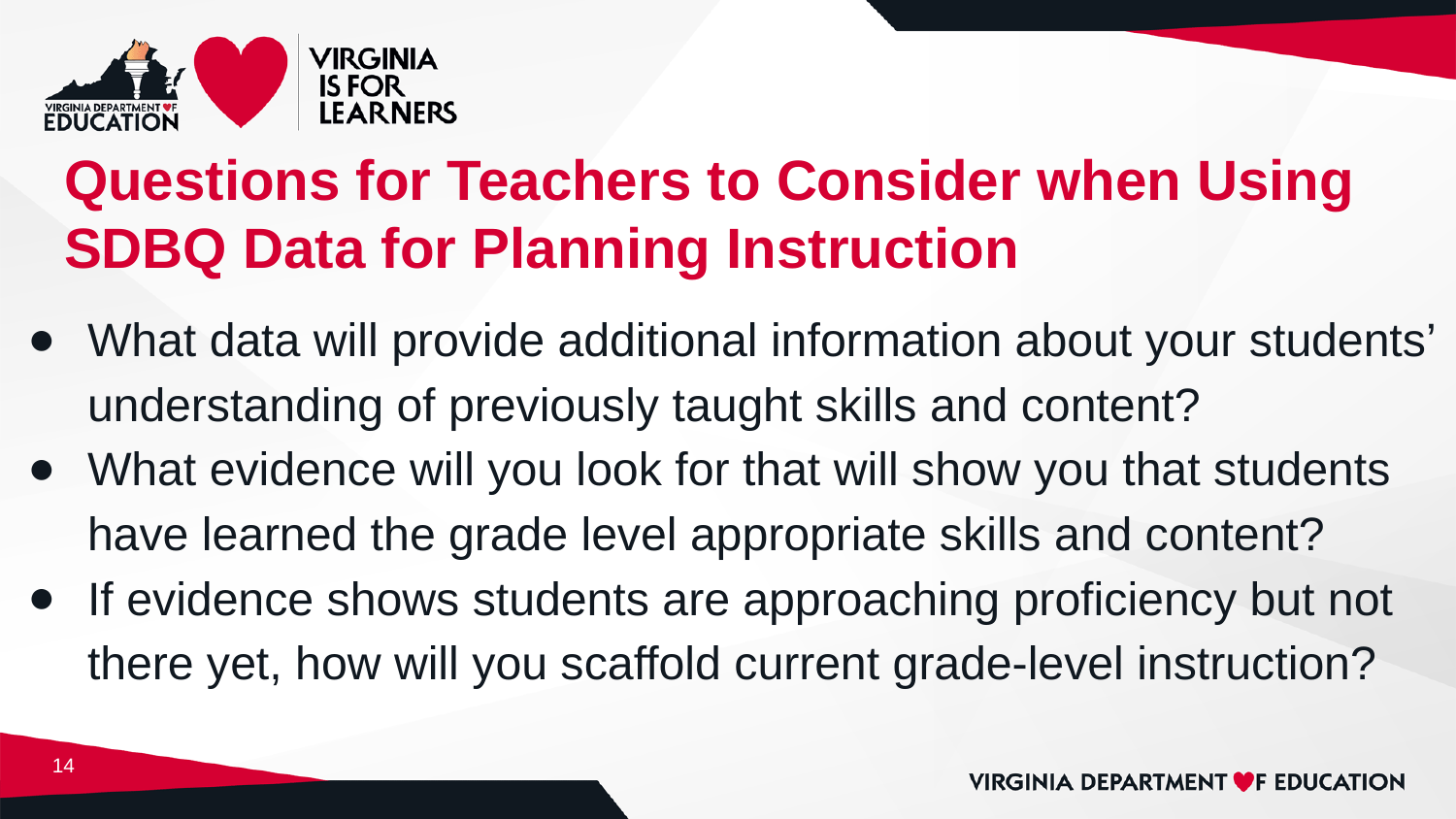

# Questions for Teachers to Consider when Using SDBQ Data for Planning Instruction
What data will provide additional information about your students’ understanding of previously taught skills and content?
What evidence will you look for that will show you that students have learned the grade level appropriate skills and content?
If evidence shows students are approaching proficiency but not there yet, how will you scaffold current grade-level instruction?
14